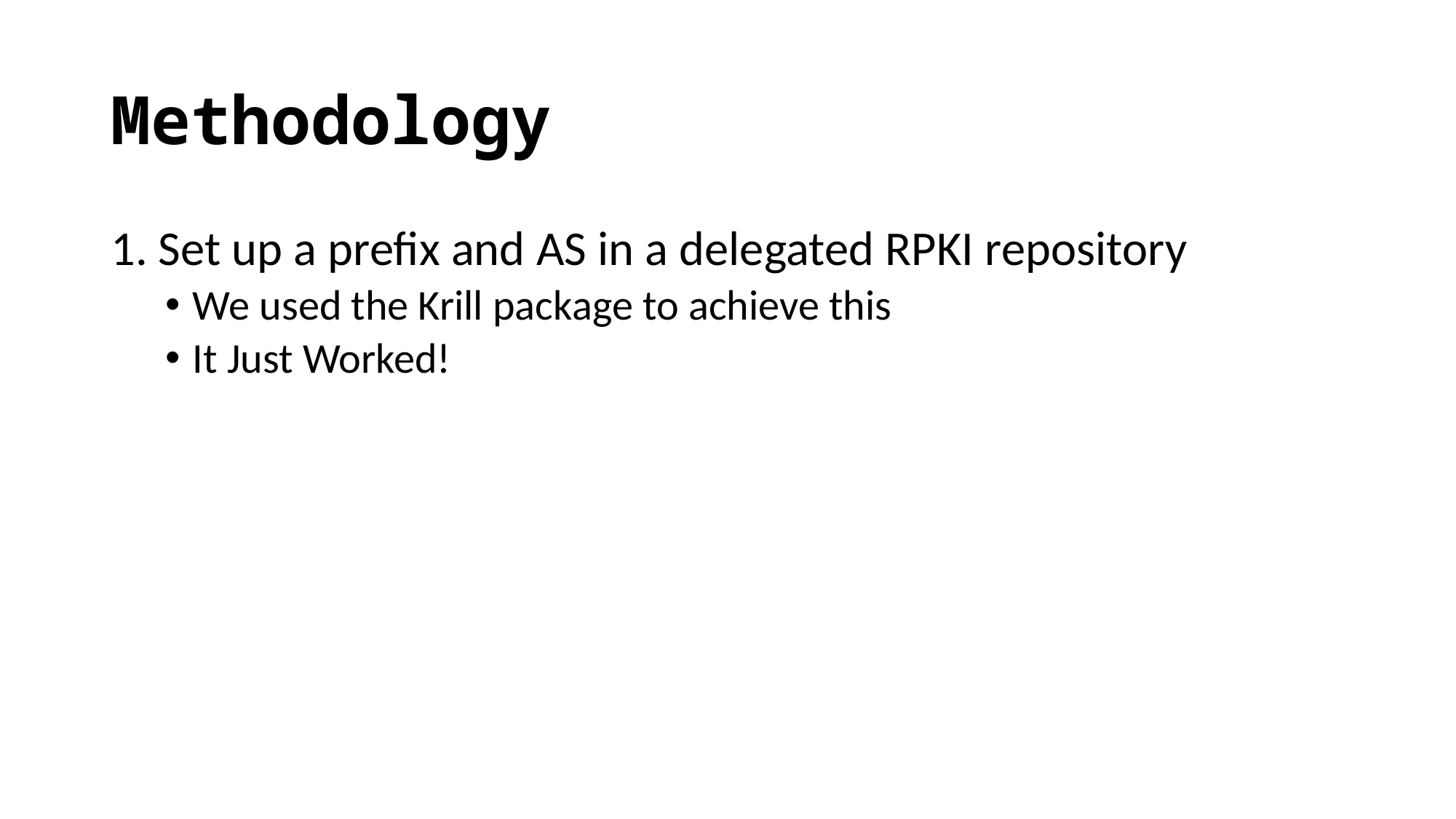

# Methodology
1. Set up a prefix and AS in a delegated RPKI repository
We used the Krill package to achieve this
It Just Worked!